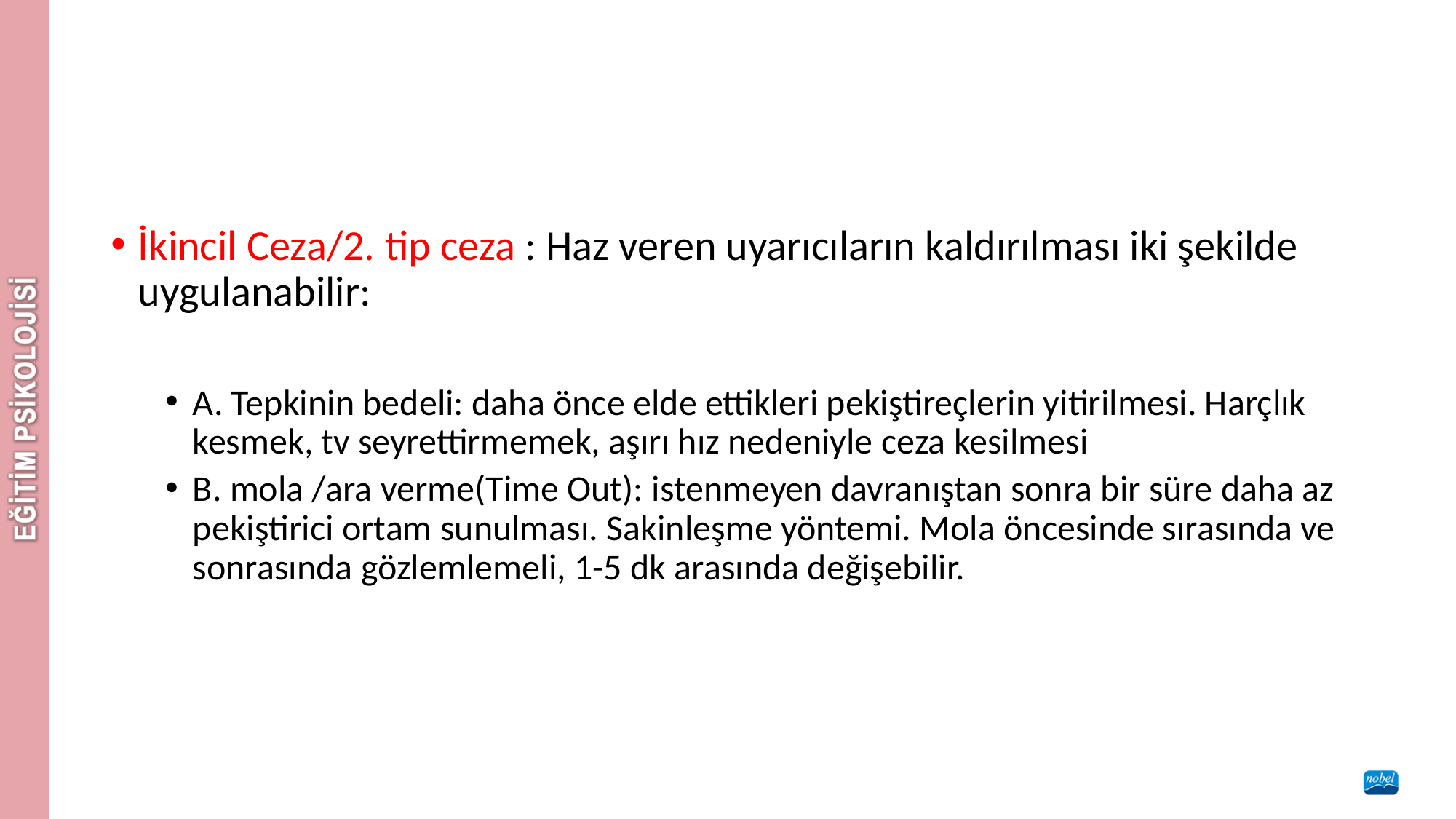

#
İkincil Ceza/2. tip ceza : Haz veren uyarıcıların kaldırılması iki şekilde uygulanabilir:

A. Tepkinin bedeli: daha önce elde ettikleri pekiştireçlerin yitirilmesi. Harçlık kesmek, tv seyrettirmemek, aşırı hız nedeniyle ceza kesilmesi
B. mola /ara verme(Time Out): istenmeyen davranıştan sonra bir süre daha az pekiştirici ortam sunulması. Sakinleşme yöntemi. Mola öncesinde sırasında ve sonrasında gözlemlemeli, 1-5 dk arasında değişebilir.